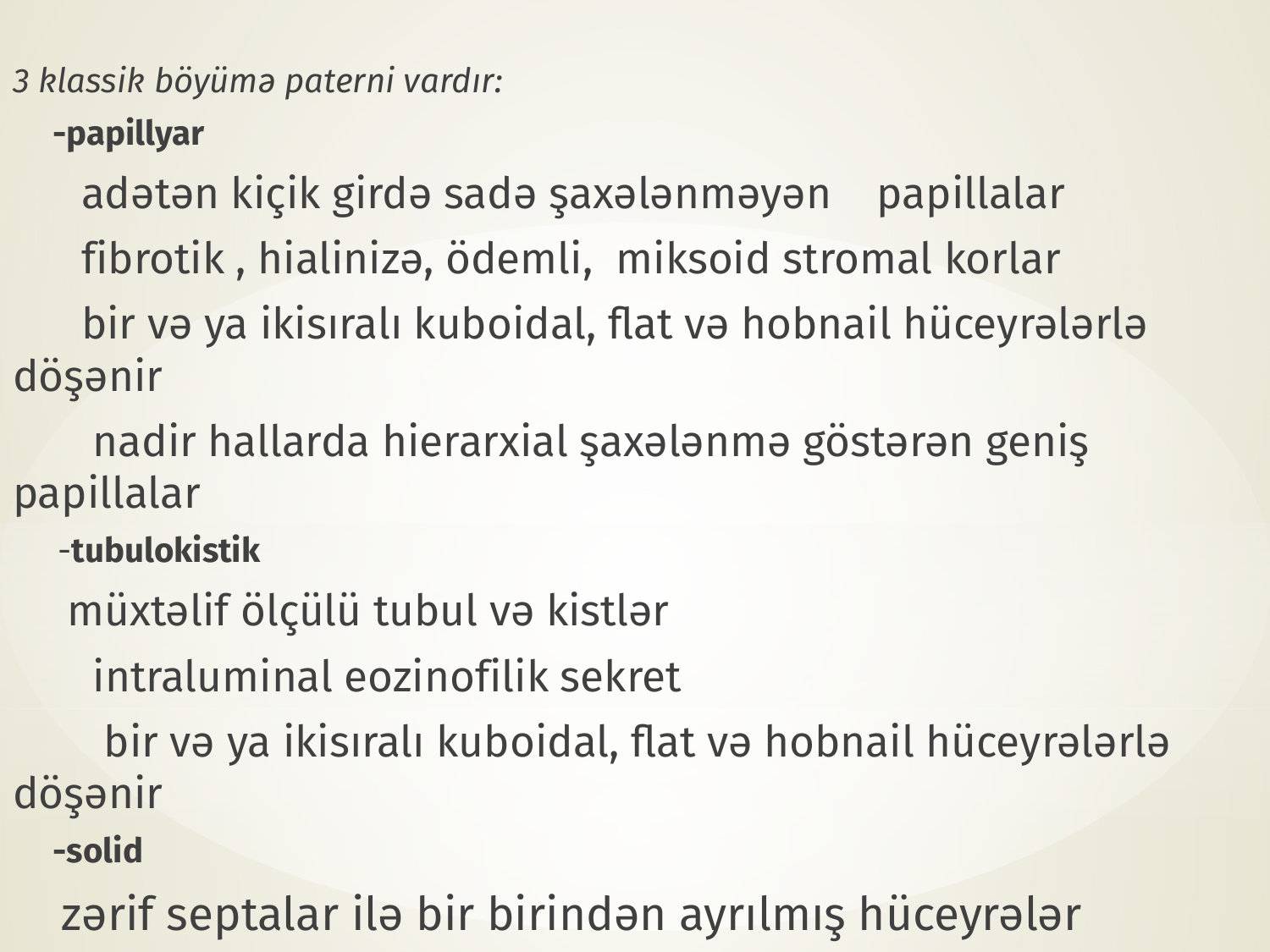

3 klassik böyümə paterni vardır:
     -papillyar
      adətən kiçik girdə sadə şaxələnməyən    papillalar
      fibrotik , hialinizə, ödemli,  miksoid stromal korlar
      bir və ya ikisıralı kuboidal, flat və hobnail hüceyrələrlə     döşənir
       nadir hallarda hierarxial şaxələnmə göstərən geniş papillalar
     -tubulokistik
      müxtəlif ölçülü tubul və kistlər
       intraluminal eozinofilik sekret
        bir və ya ikisıralı kuboidal, flat və hobnail hüceyrələrlə     döşənir
     -solid
    zərif septalar ilə bir birindən ayrılmış hüceyrələr